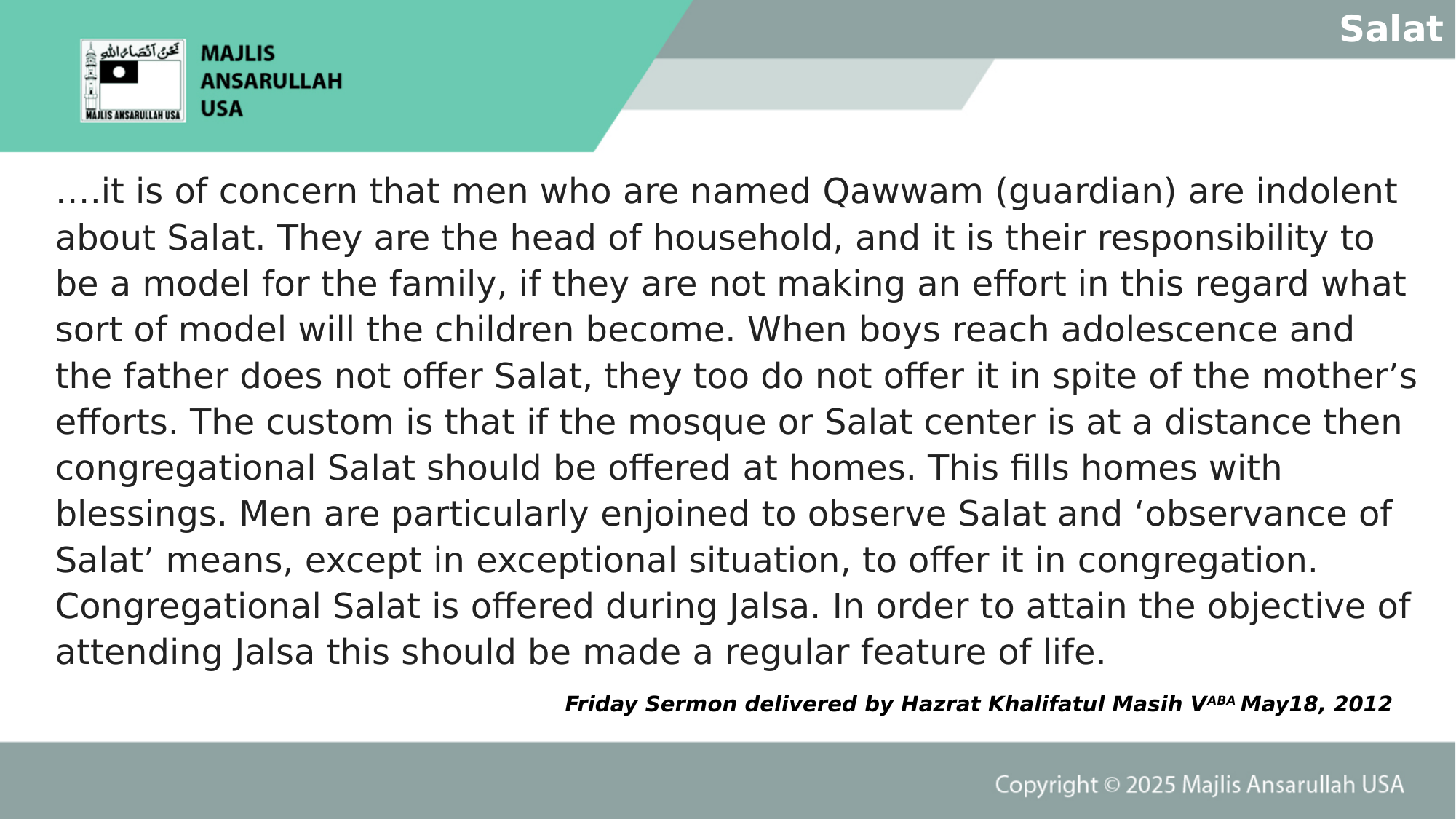

Salat
….it is of concern that men who are named Qawwam (guardian) are indolent about Salat. They are the head of household, and it is their responsibility to be a model for the family, if they are not making an effort in this regard what sort of model will the children become. When boys reach adolescence and the father does not offer Salat, they too do not offer it in spite of the mother’s efforts. The custom is that if the mosque or Salat center is at a distance then congregational Salat should be offered at homes. This fills homes with blessings. Men are particularly enjoined to observe Salat and ‘observance of Salat’ means, except in exceptional situation, to offer it in congregation. Congregational Salat is offered during Jalsa. In order to attain the objective of attending Jalsa this should be made a regular feature of life.
Friday Sermon delivered by Hazrat Khalifatul Masih VABA May18, 2012